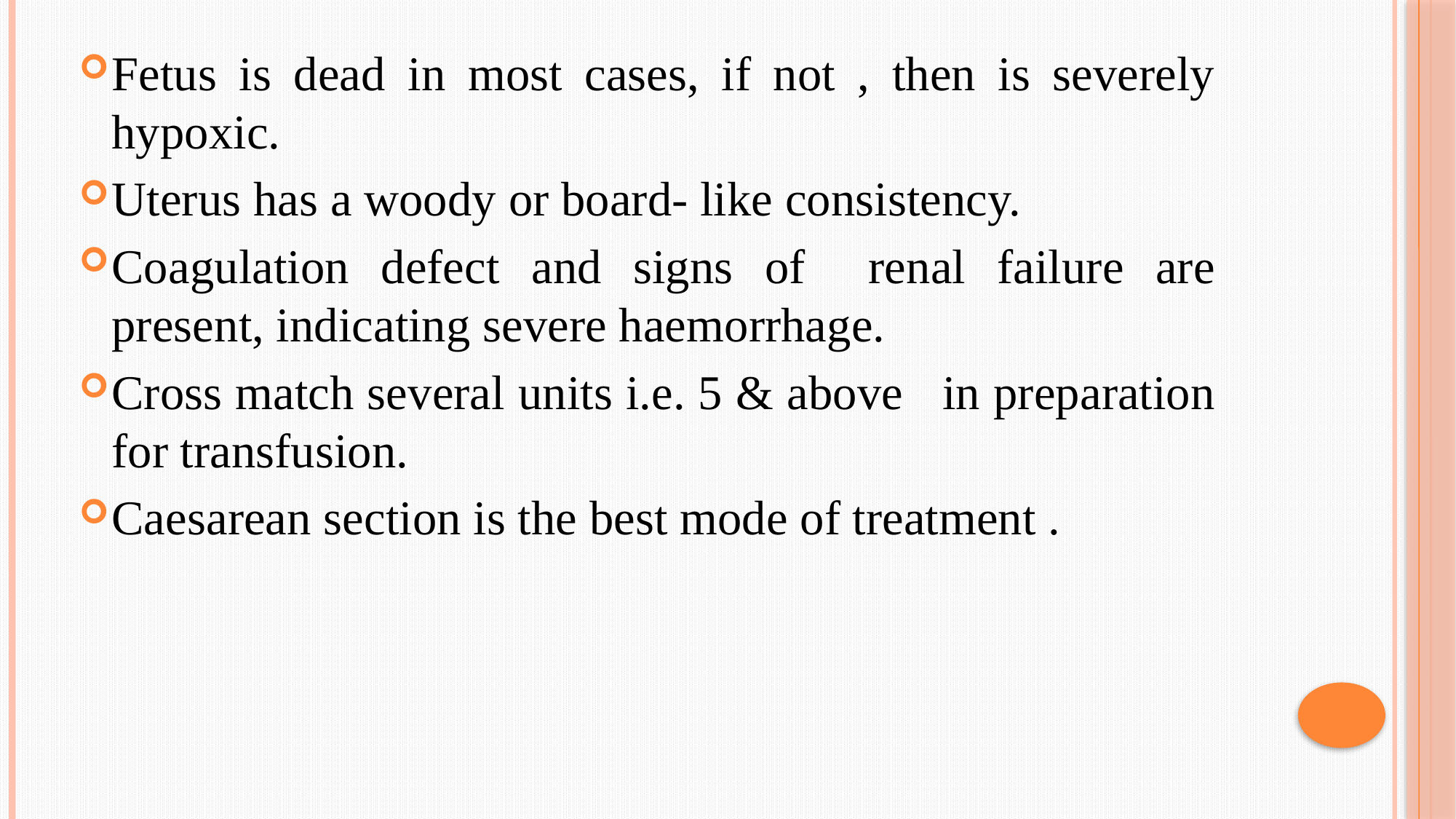

Fetus is dead in most cases, if not , then is severely hypoxic.
Uterus has a woody or board- like consistency.
Coagulation defect and signs of  renal failure are present, indicating severe haemorrhage.
Cross match several units i.e. 5 & above   in preparation for transfusion.
Caesarean section is the best mode of treatment .